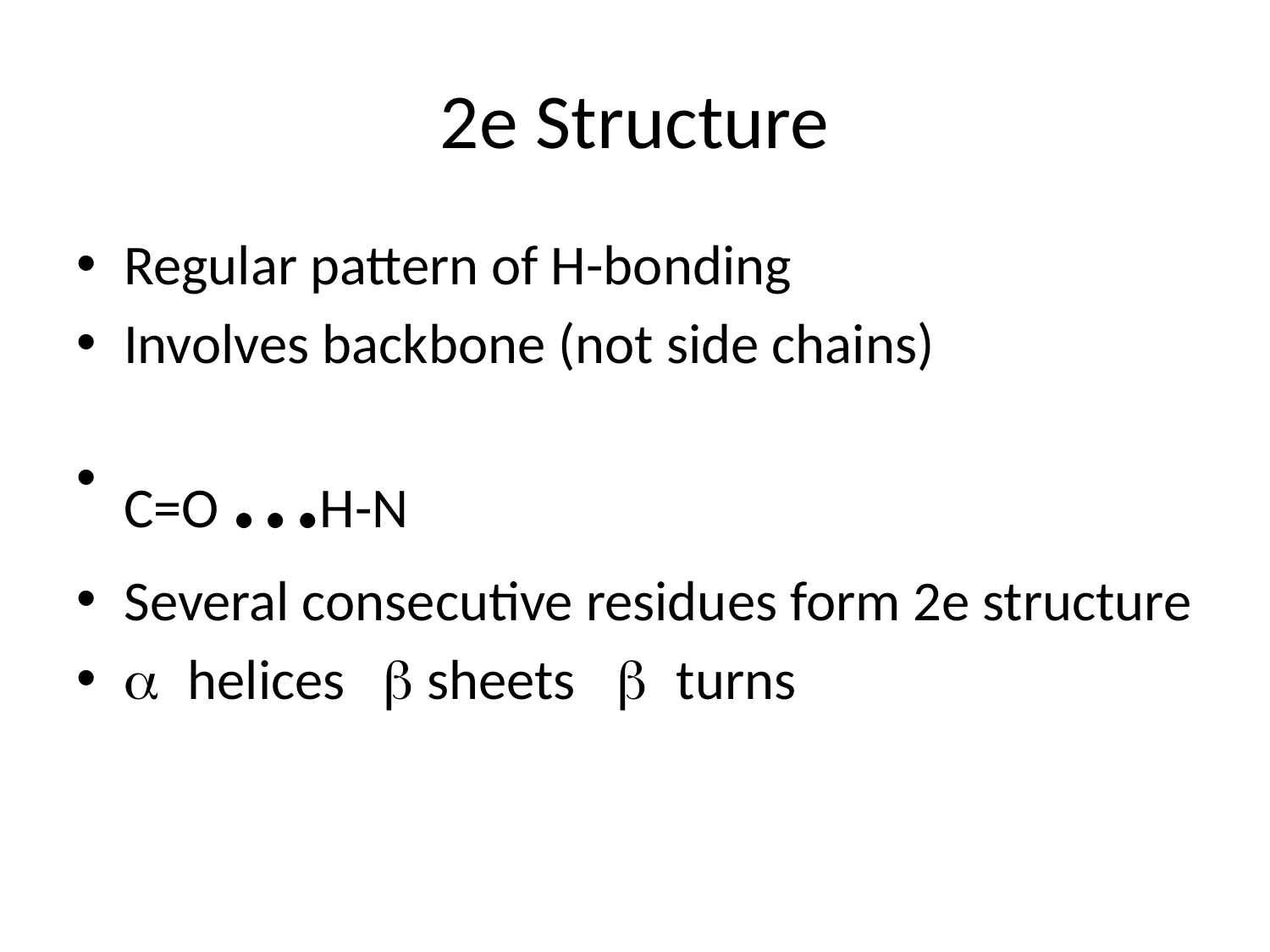

# 2e Structure
Regular pattern of H-bonding
Involves backbone (not side chains)
C=O …H-N
Several consecutive residues form 2e structure
α helices   β sheets  β turns